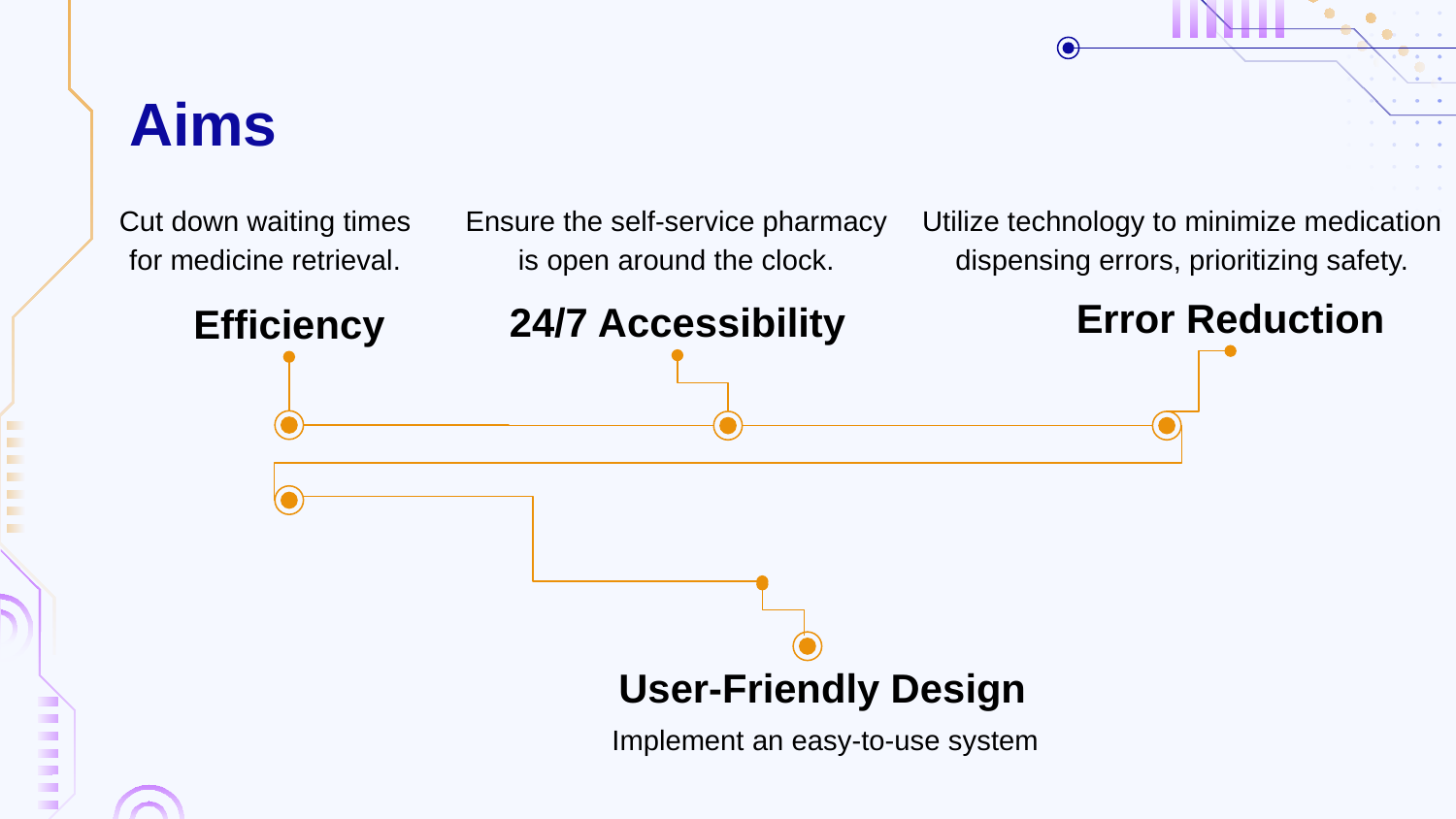

# Aims
Cut down waiting times for medicine retrieval.
Ensure the self-service pharmacy is open around the clock.
Utilize technology to minimize medication dispensing errors, prioritizing safety.
Error Reduction
24/7 Accessibility
Efficiency

User-Friendly Design
Implement an easy-to-use system